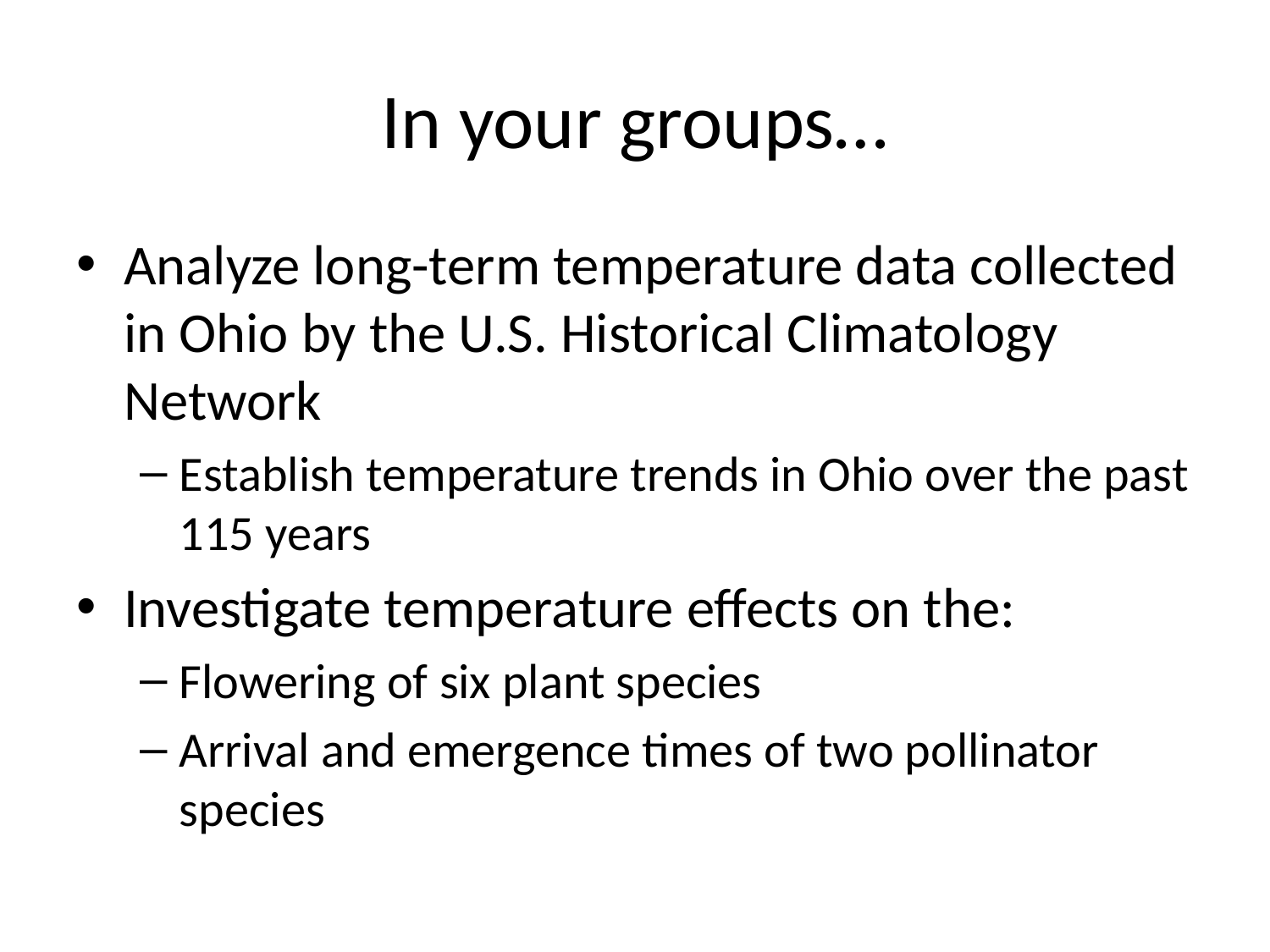

# In your groups…
Analyze long-term temperature data collected in Ohio by the U.S. Historical Climatology Network
Establish temperature trends in Ohio over the past 115 years
Investigate temperature effects on the:
Flowering of six plant species
Arrival and emergence times of two pollinator species